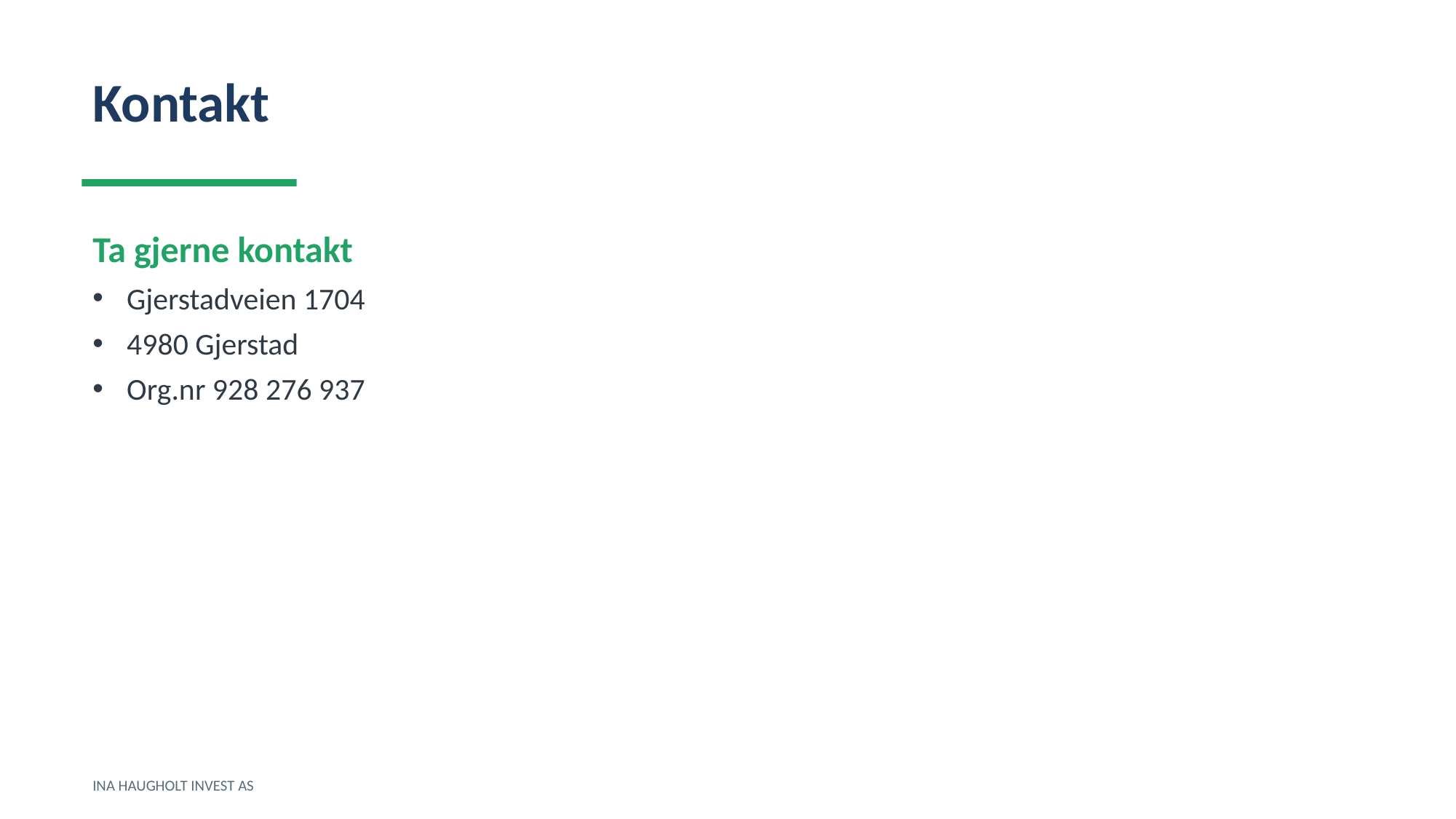

Kontakt

Ta gjerne kontakt
Gjerstadveien 1704
4980 Gjerstad
Org.nr 928 276 937
INA HAUGHOLT INVEST AS